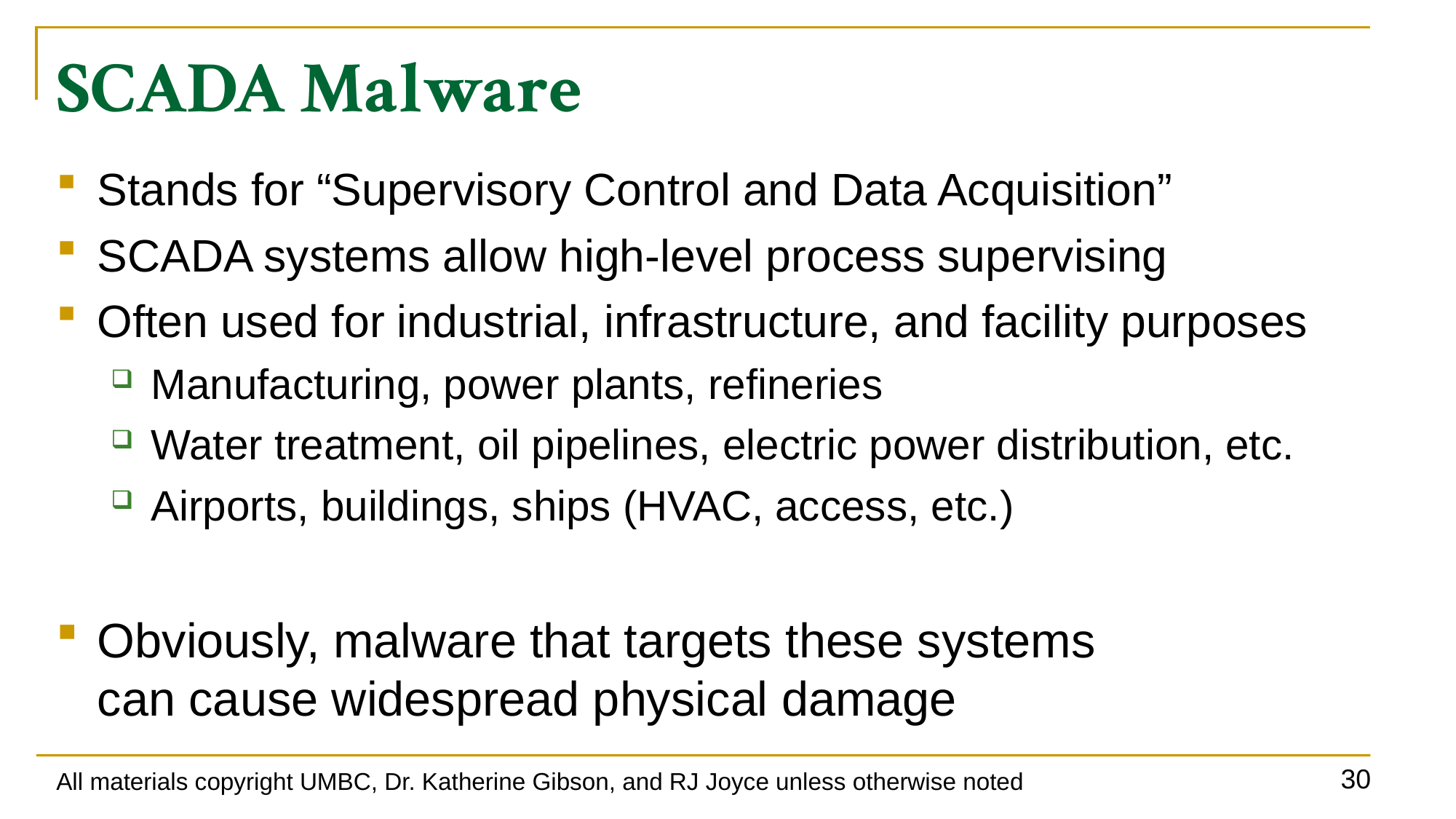

# SCADA Malware
Stands for “Supervisory Control and Data Acquisition”
SCADA systems allow high-level process supervising
Often used for industrial, infrastructure, and facility purposes
Manufacturing, power plants, refineries
Water treatment, oil pipelines, electric power distribution, etc.
Airports, buildings, ships (HVAC, access, etc.)

Obviously, malware that targets these systems
can cause widespread physical damage